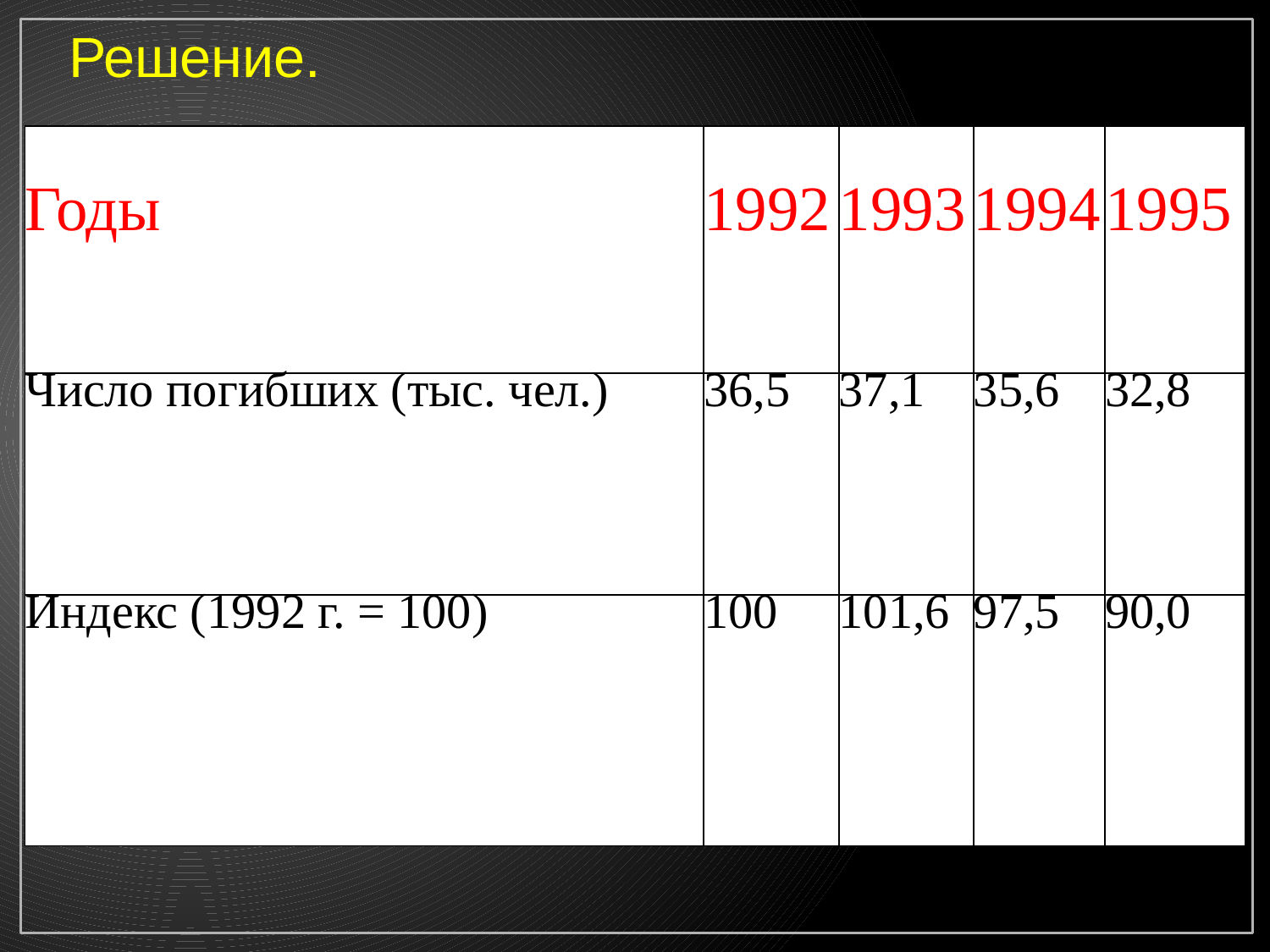

Решение.
| Годы | 1992 | 1993 | 1994 | 1995 |
| --- | --- | --- | --- | --- |
| Число погибших (тыс. чел.) | 36,5 | 37,1 | 35,6 | 32,8 |
| Индекс (1992 г. = 100) | 100 | 101,6 | 97,5 | 90,0 |